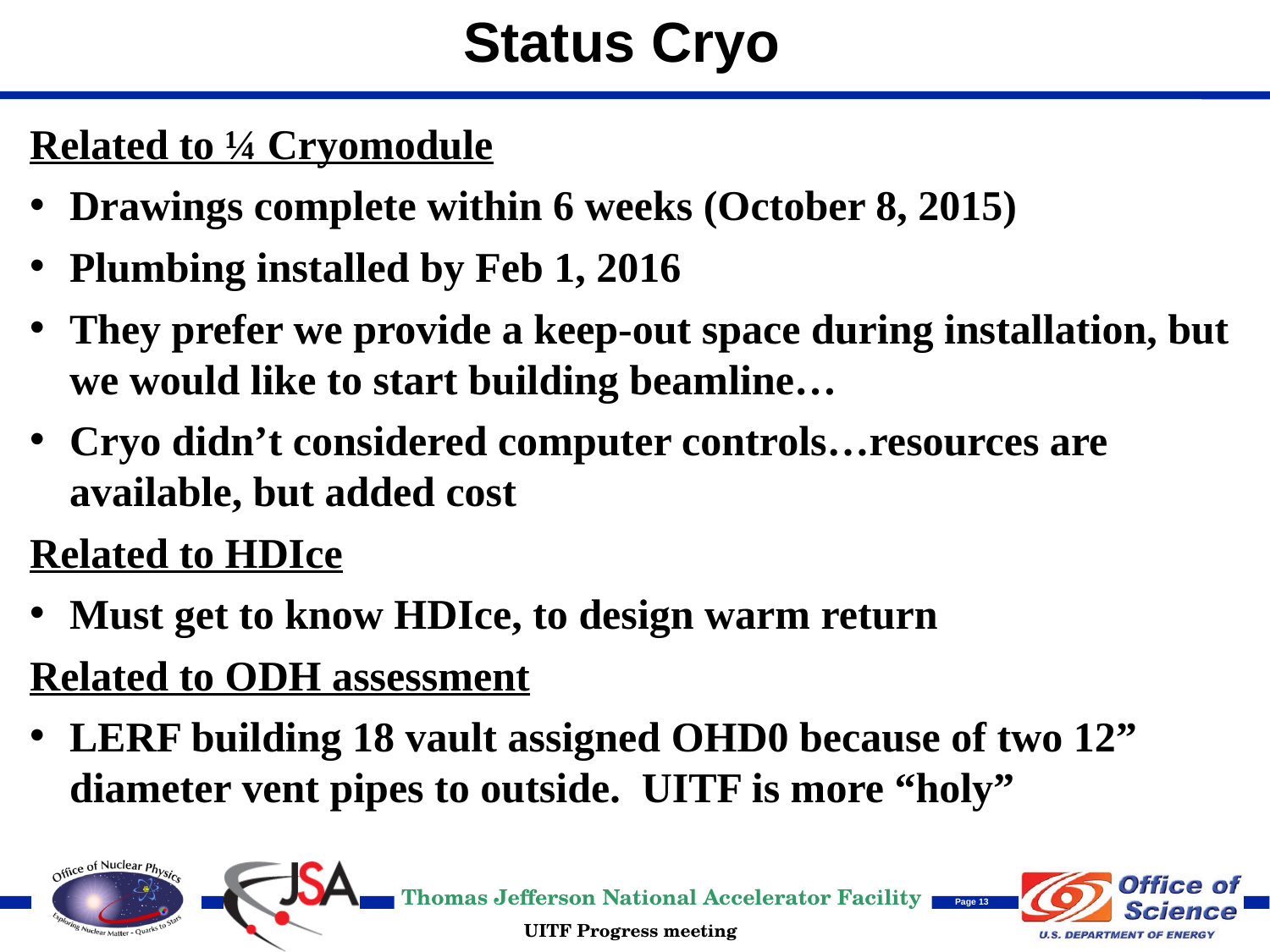

Status Cryo
Related to ¼ Cryomodule
Drawings complete within 6 weeks (October 8, 2015)
Plumbing installed by Feb 1, 2016
They prefer we provide a keep-out space during installation, but we would like to start building beamline…
Cryo didn’t considered computer controls…resources are available, but added cost
Related to HDIce
Must get to know HDIce, to design warm return
Related to ODH assessment
LERF building 18 vault assigned OHD0 because of two 12” diameter vent pipes to outside.  UITF is more “holy”